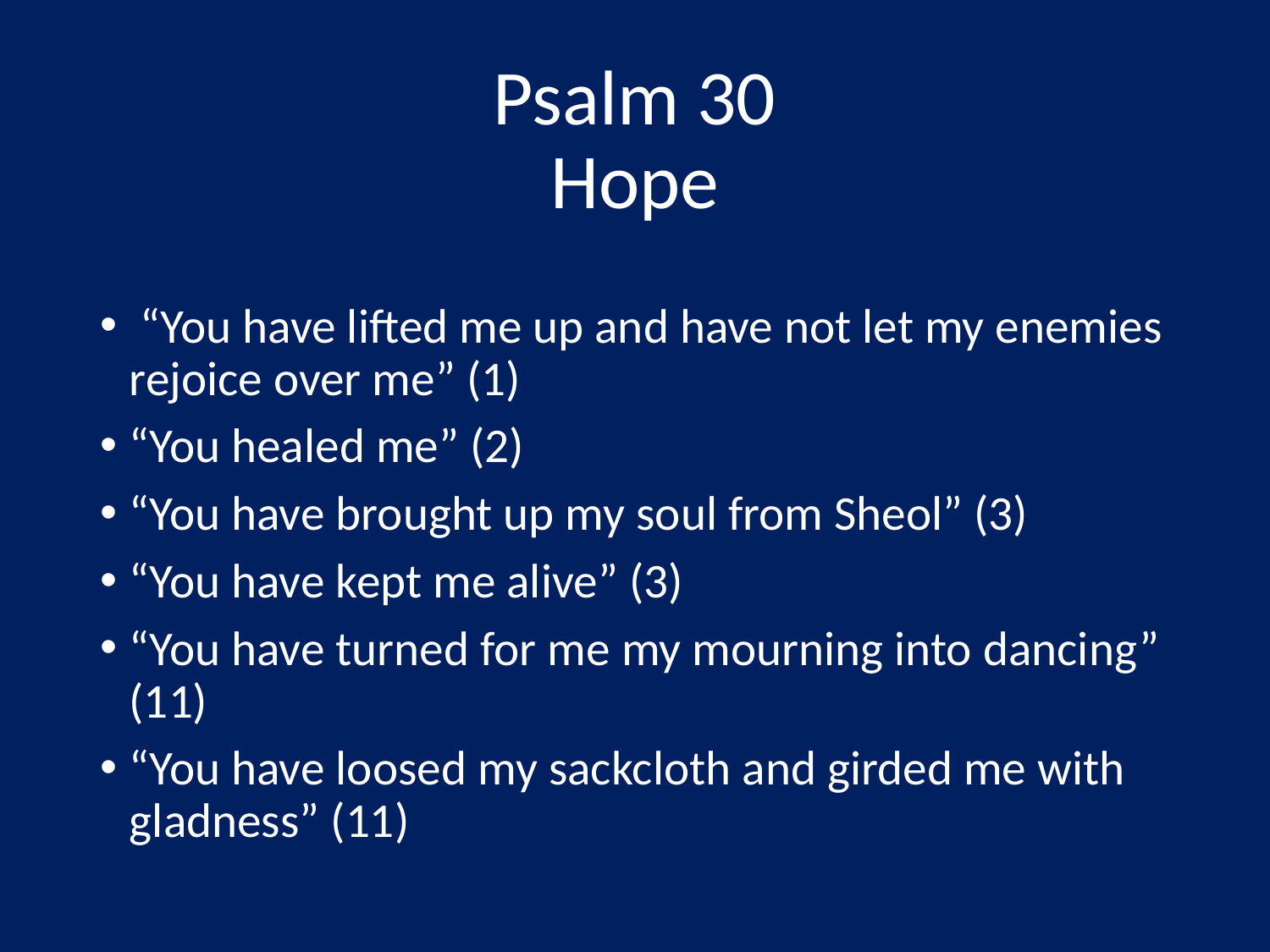

# Psalm 30 Hope
 “You have lifted me up and have not let my enemies rejoice over me” (1)
“You healed me” (2)
“You have brought up my soul from Sheol” (3)
“You have kept me alive” (3)
“You have turned for me my mourning into dancing” (11)
“You have loosed my sackcloth and girded me with gladness” (11)